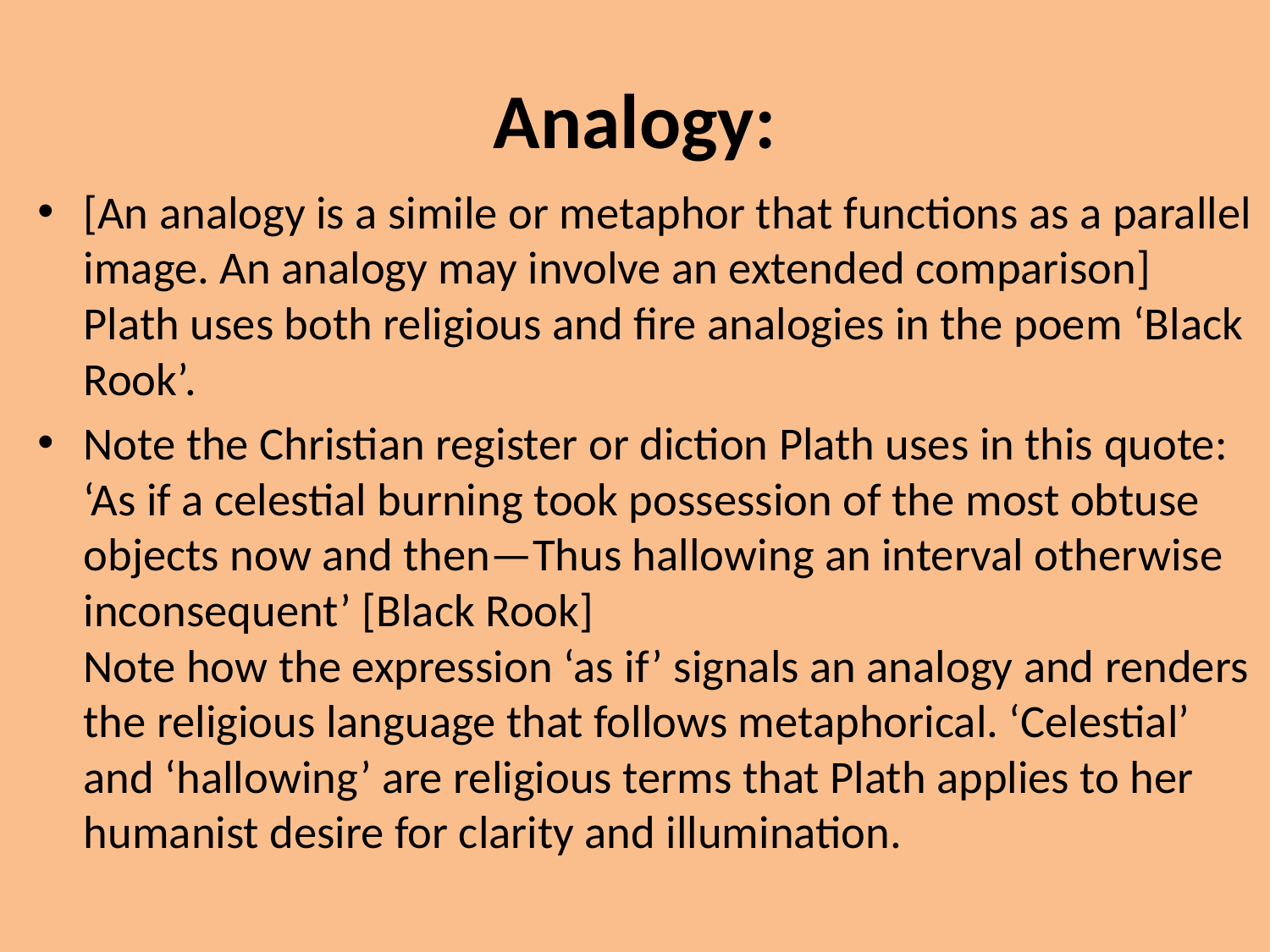

# Analogy:
[An analogy is a simile or metaphor that functions as a parallel image. An analogy may involve an extended comparison] 
Plath uses both religious and fire analogies in the poem ‘Black Rook’.
Note the Christian register or diction Plath uses in this quote: 
‘As if a celestial burning took possession of the most obtuse objects now and then—Thus hallowing an interval otherwise inconsequent’ [Black Rook]
Note how the expression ‘as if’ signals an analogy and renders the religious language that follows metaphorical. ‘Celestial’ and ‘hallowing’ are religious terms that Plath applies to her humanist desire for clarity and illumination.